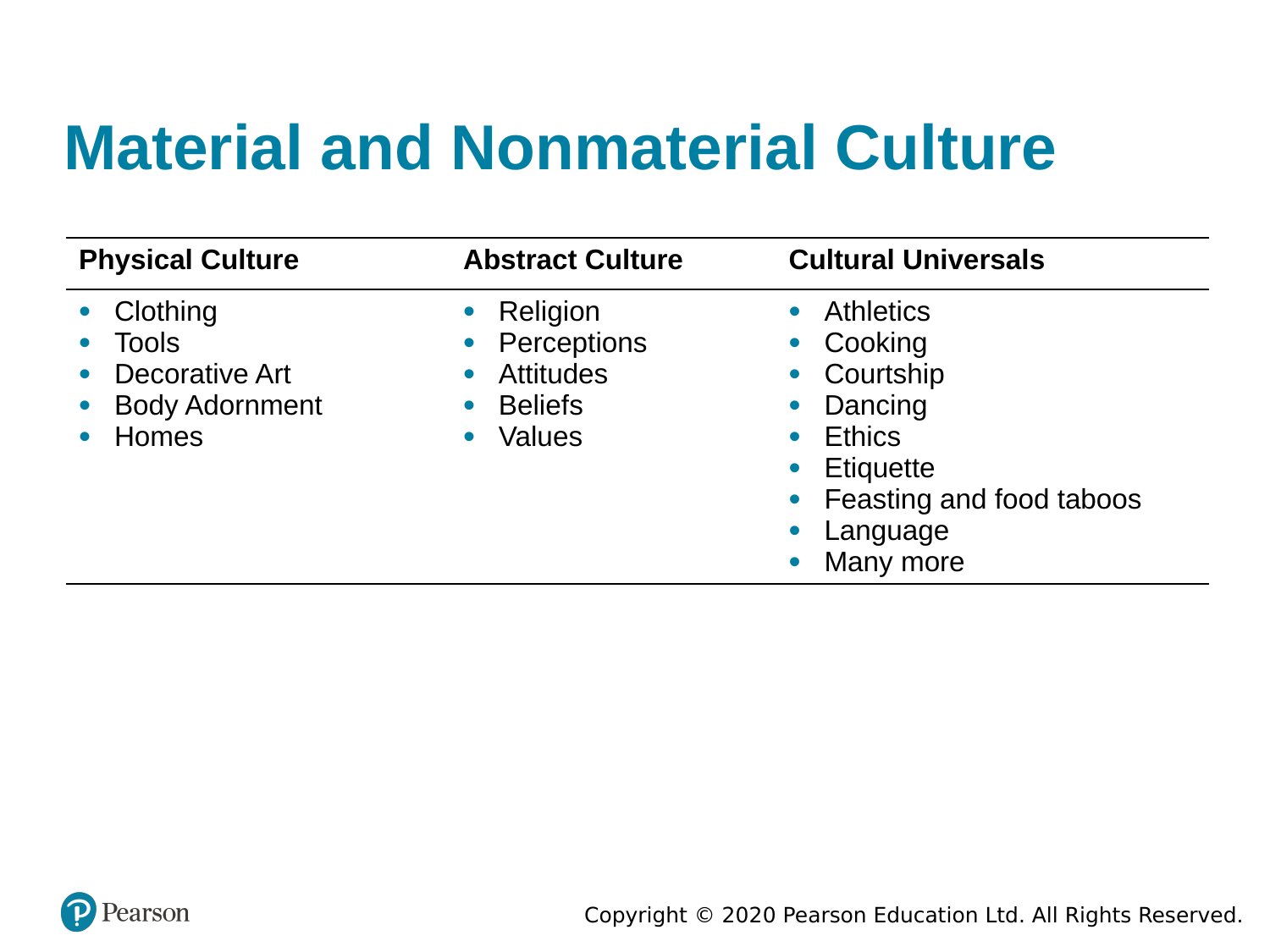

# Material and Nonmaterial Culture
| Physical Culture | Abstract Culture | Cultural Universals |
| --- | --- | --- |
| Clothing Tools Decorative Art Body Adornment Homes | Religion Perceptions Attitudes Beliefs Values | Athletics Cooking Courtship Dancing Ethics Etiquette Feasting and food taboos Language Many more |